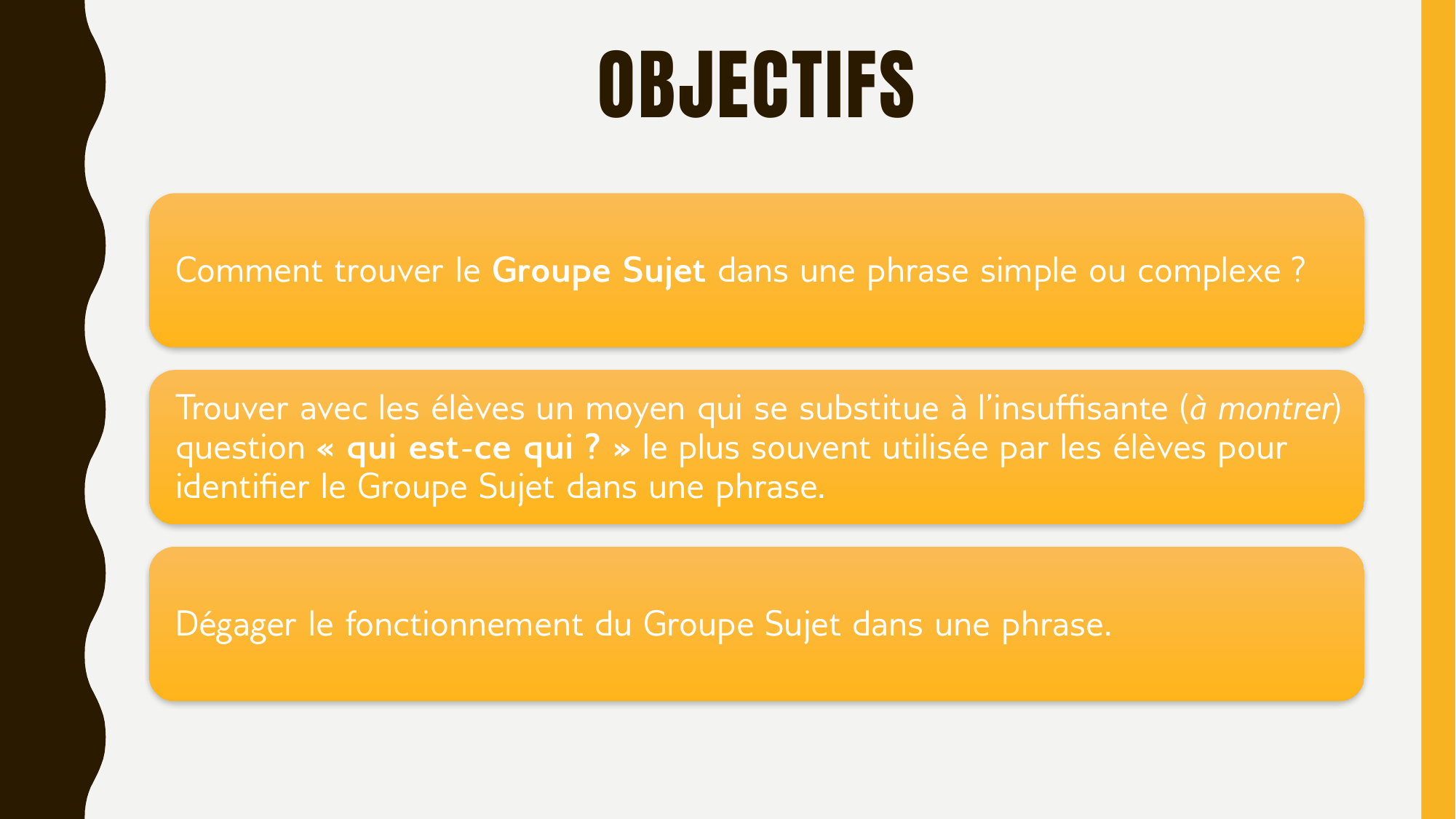

# Objectifs
Comment trouver le Groupe Sujet dans une phrase simple ou complexe ?
Trouver avec les élèves un moyen qui se substitue à l’insuffisante (à montrer) question « qui est-ce qui ? » le plus souvent utilisée par les élèves pour identifier le Groupe Sujet dans une phrase.
Dégager le fonctionnement du Groupe Sujet dans une phrase.